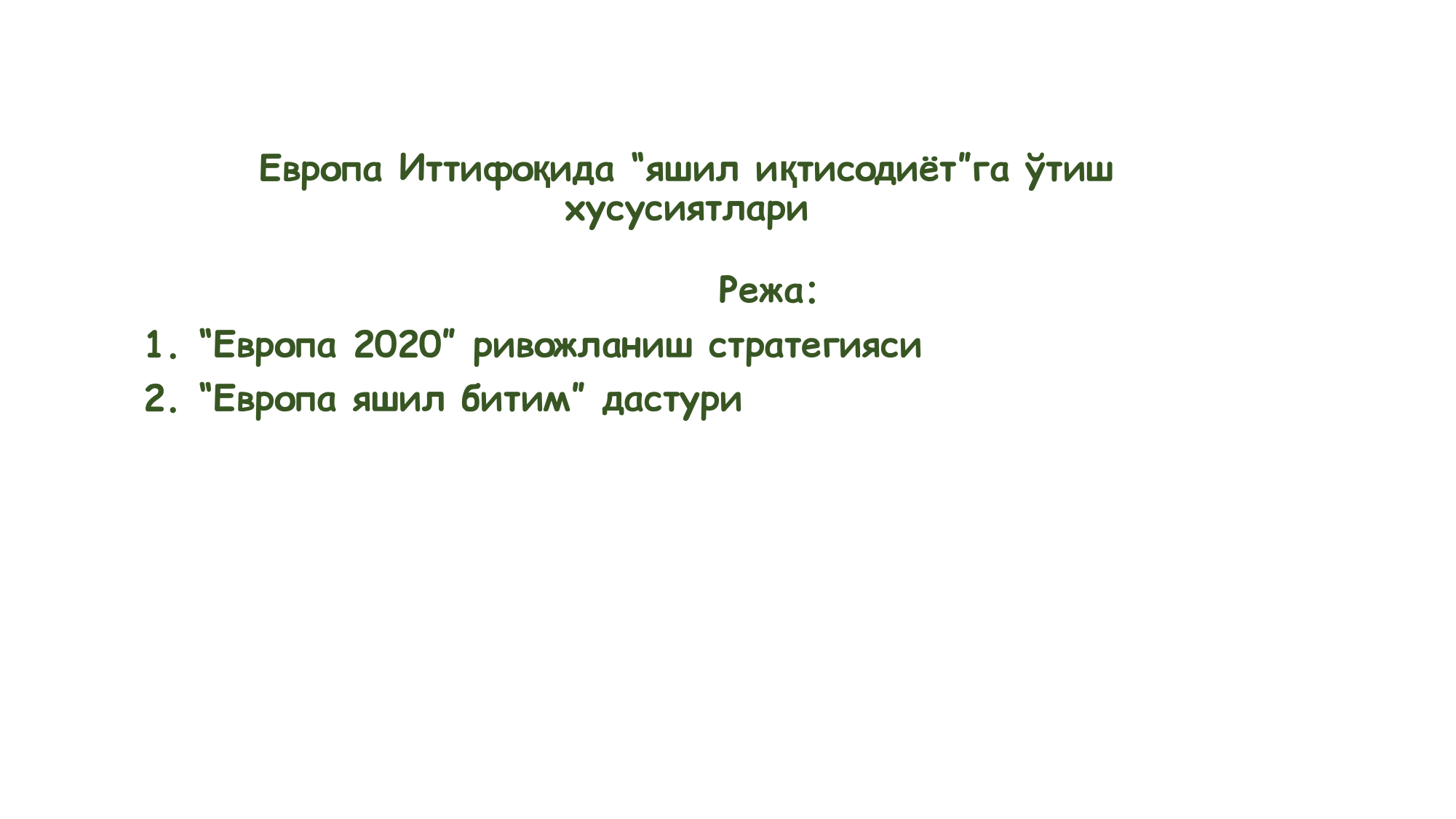

# Европа Иттифоқида “яшил иқтисодиёт”га ўтиш хусусиятлари
Режа:
“Европа 2020” ривожланиш стратегияси
“Европа яшил битим” дастури